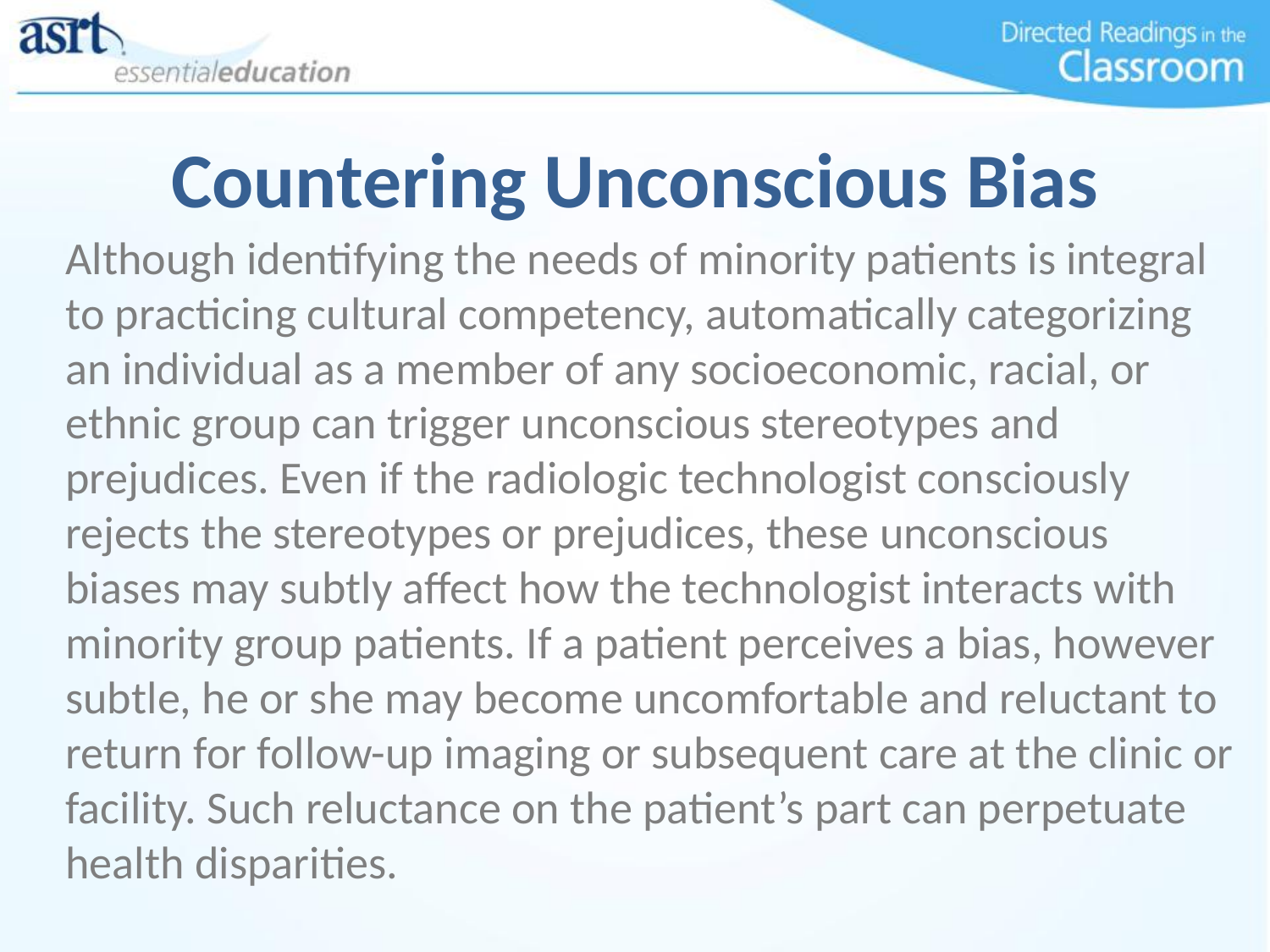

# Countering Unconscious Bias
Although identifying the needs of minority patients is integral to practicing cultural competency, automatically categorizing an individual as a member of any socioeconomic, racial, or ethnic group can trigger unconscious stereotypes and prejudices. Even if the radiologic technologist consciously rejects the stereotypes or prejudices, these unconscious biases may subtly affect how the technologist interacts with minority group patients. If a patient perceives a bias, however subtle, he or she may become uncomfortable and reluctant to return for follow-up imaging or subsequent care at the clinic or facility. Such reluctance on the patient’s part can perpetuate health disparities.